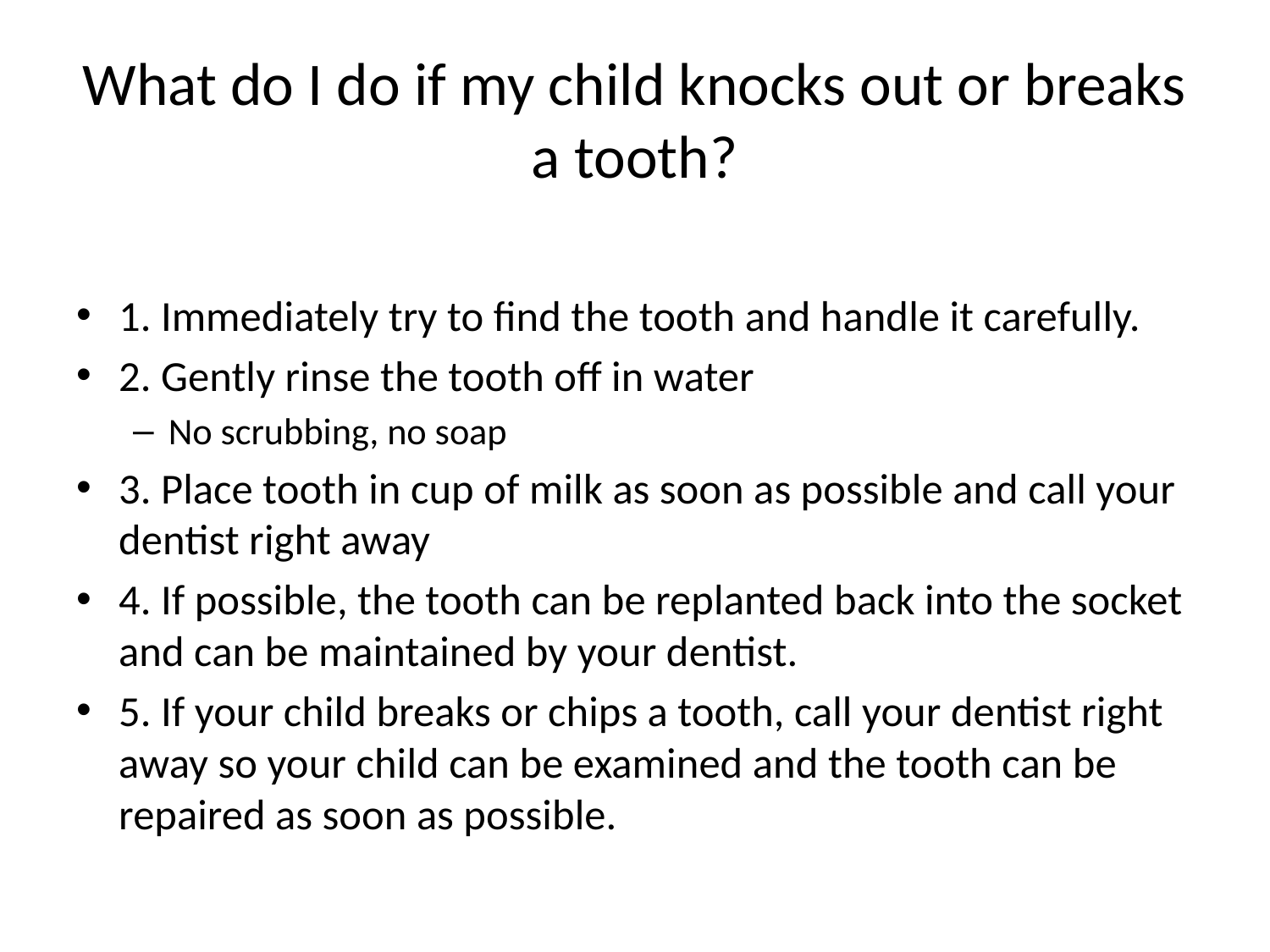

# What do I do if my child knocks out or breaks a tooth?

1. Immediately try to find the tooth and handle it carefully.
2. Gently rinse the tooth off in water
No scrubbing, no soap
3. Place tooth in cup of milk as soon as possible and call your dentist right away
4. If possible, the tooth can be replanted back into the socket and can be maintained by your dentist.
5. If your child breaks or chips a tooth, call your dentist right away so your child can be examined and the tooth can be repaired as soon as possible.